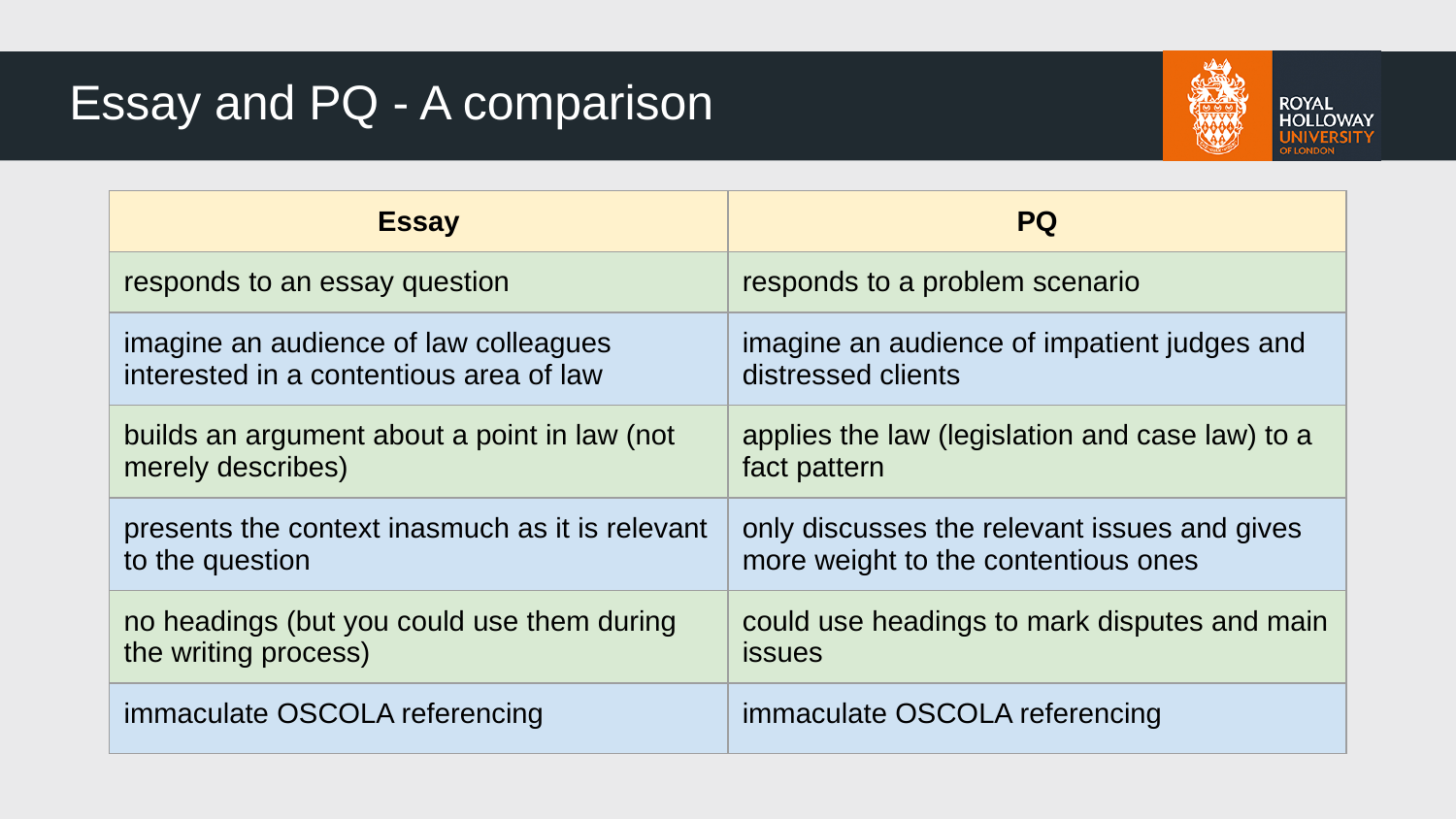

# Essay and PQ - A comparison
| Essay | PQ |
| --- | --- |
| responds to an essay question | responds to a problem scenario |
| imagine an audience of law colleagues interested in a contentious area of law | imagine an audience of impatient judges and distressed clients |
| builds an argument about a point in law (not merely describes) | applies the law (legislation and case law) to a fact pattern |
| presents the context inasmuch as it is relevant to the question | only discusses the relevant issues and gives more weight to the contentious ones |
| no headings (but you could use them during the writing process) | could use headings to mark disputes and main issues |
| immaculate OSCOLA referencing | immaculate OSCOLA referencing |